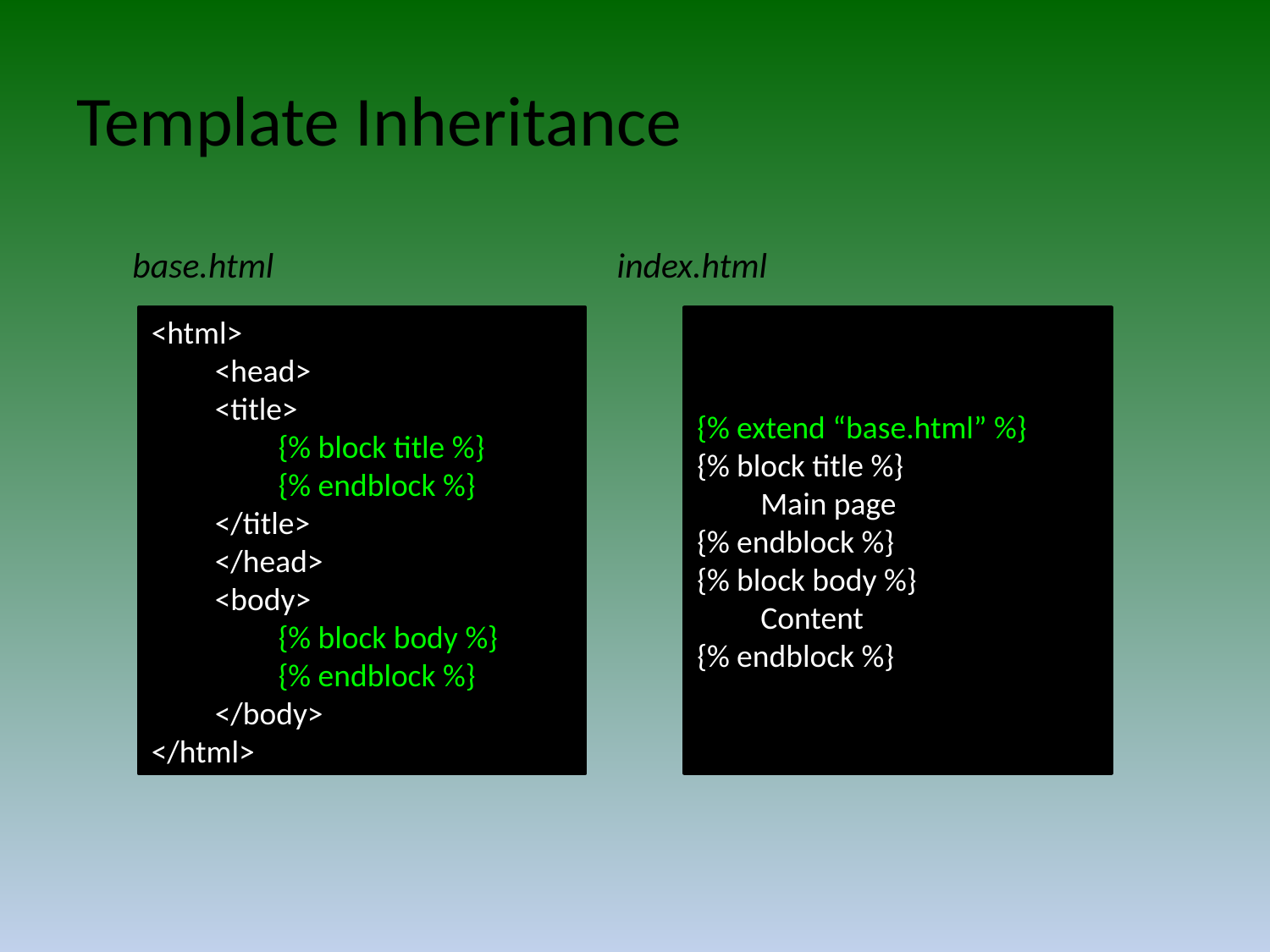

# Template Inheritance
       base.html         		          index.html
<html>
<head>
<title>
{% block title %}
{% endblock %}
</title>
</head>
<body>
{% block body %}
{% endblock %}
</body>
</html>
{% extend “base.html” %}
{% block title %}
Main page
{% endblock %}
{% block body %}
Content
{% endblock %}